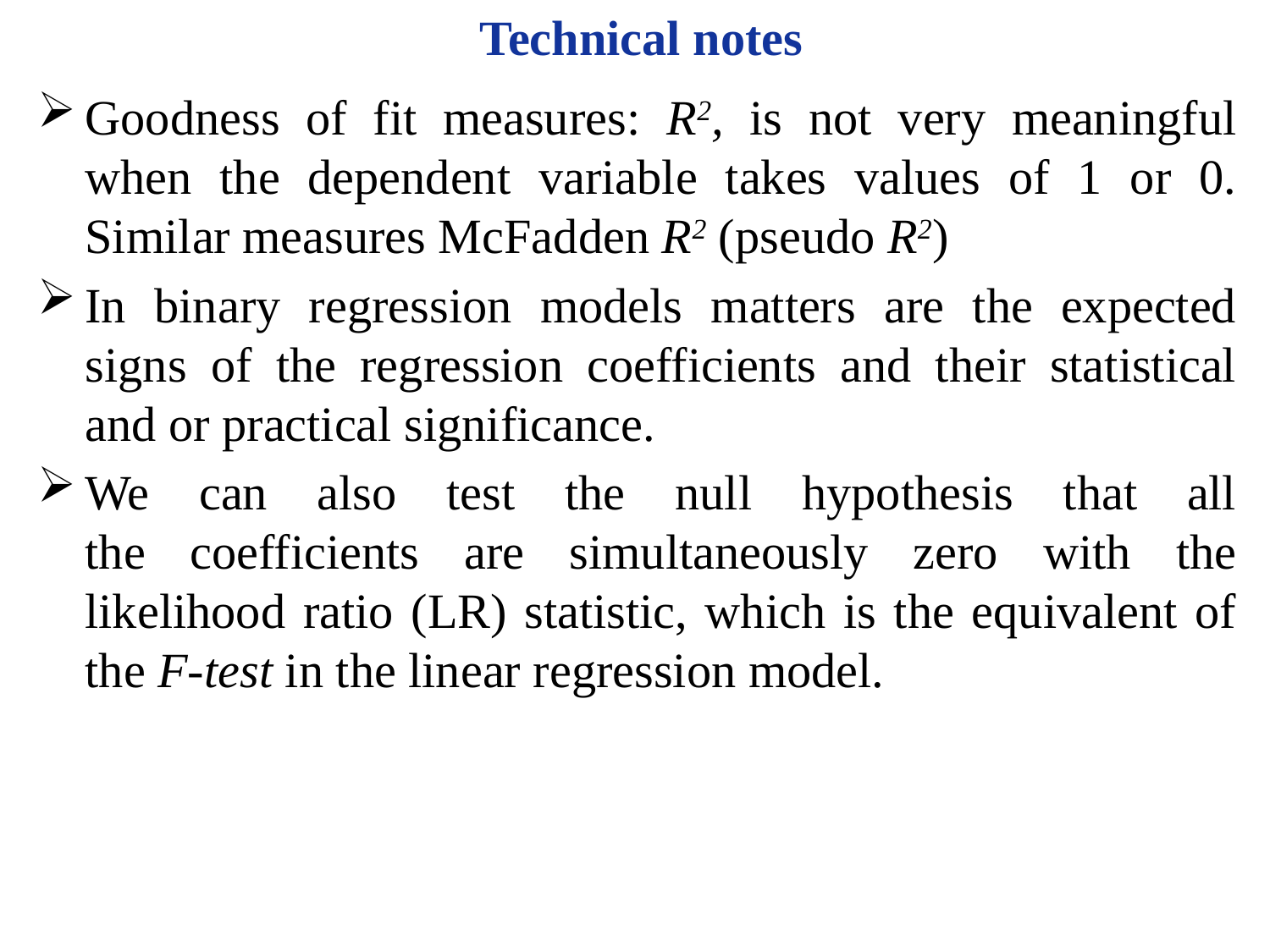

# Technical notes
Goodness of fit measures: R2, is not very meaningful when the dependent variable takes values of 1 or 0. Similar measures McFadden R2 (pseudo R2)
In binary regression models matters are the expected signs of the regression coefficients and their statistical and or practical significance.
We can also test the null hypothesis that all
the coefficients are simultaneously zero with the likelihood ratio (LR) statistic, which is the equivalent of the F-test in the linear regression model.